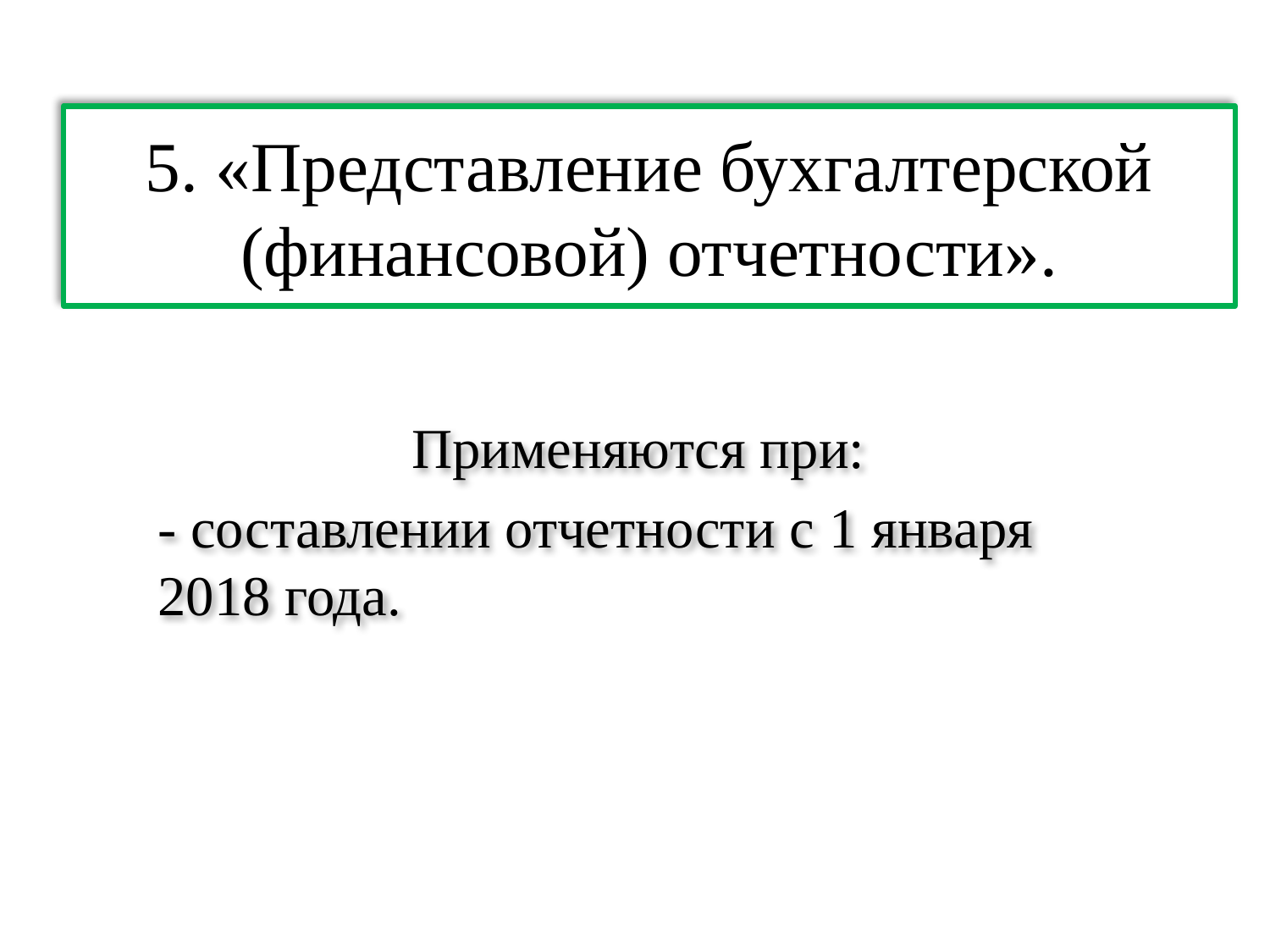

# 5. «Представление бухгалтерской (финансовой) отчетности».
                    Применяются при:
- составлении отчетности с 1 января 2018 года.